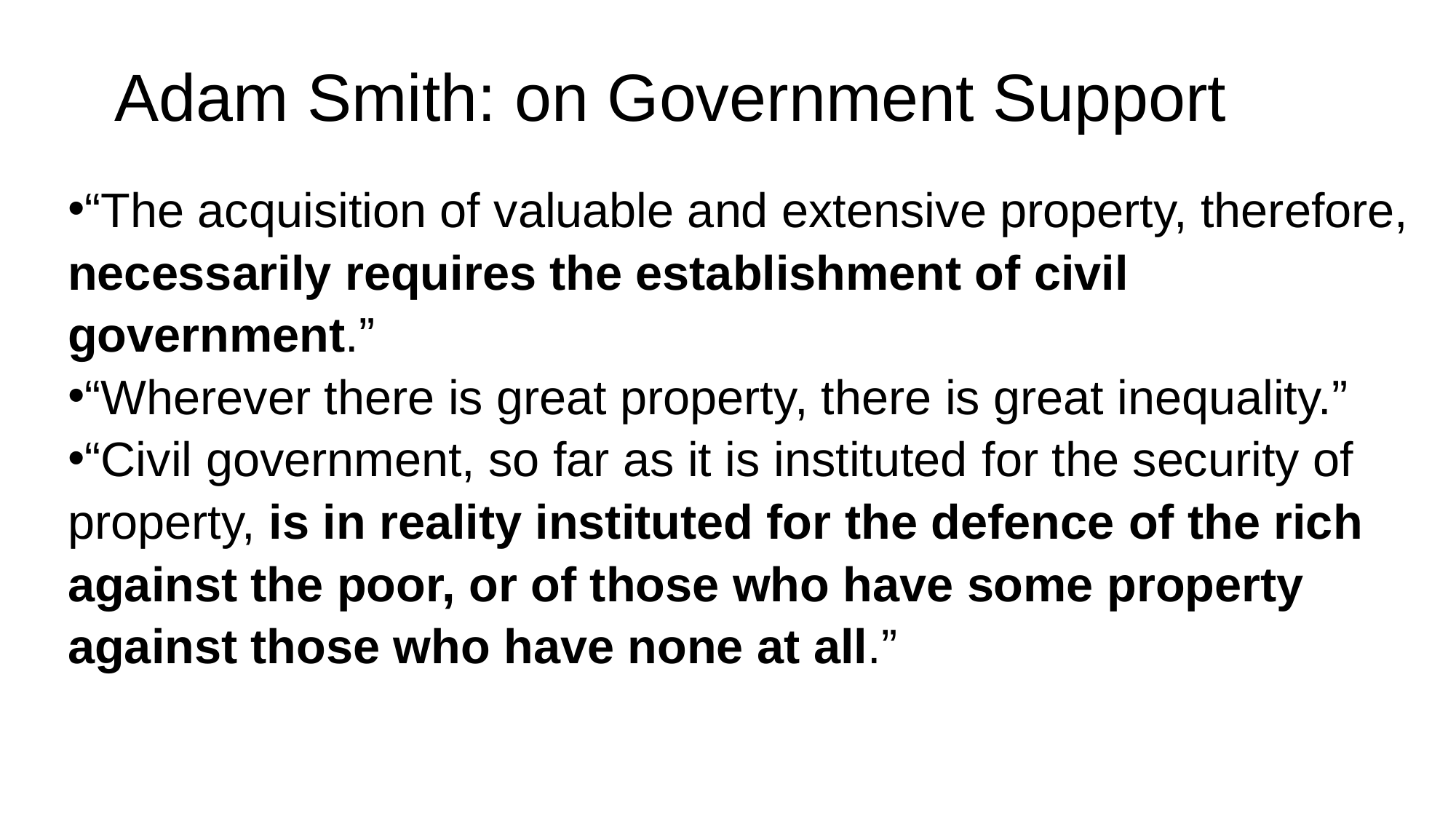

# Adam Smith: on Government Support
“The acquisition of valuable and extensive property, therefore, necessarily requires the establishment of civil government.”
“Wherever there is great property, there is great inequality.”
“Civil government, so far as it is instituted for the security of property, is in reality instituted for the defence of the rich against the poor, or of those who have some property against those who have none at all.”